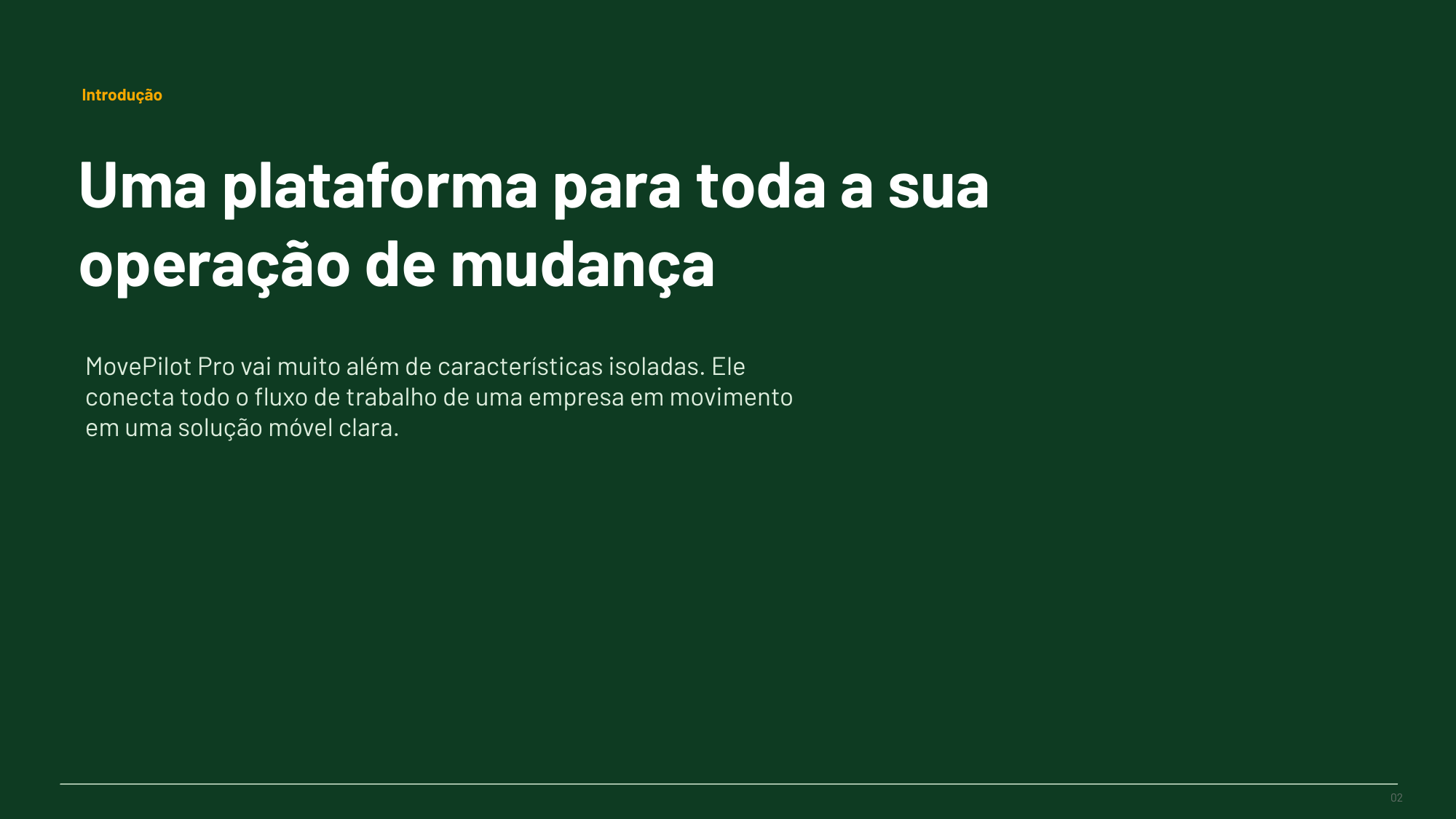

MovePilot Pro 4.0
Introdução
Uma plataforma para toda a sua operação de mudança
MovePilot Pro vai muito além de características isoladas. Ele conecta todo o fluxo de trabalho de uma empresa em movimento em uma solução móvel clara.

02